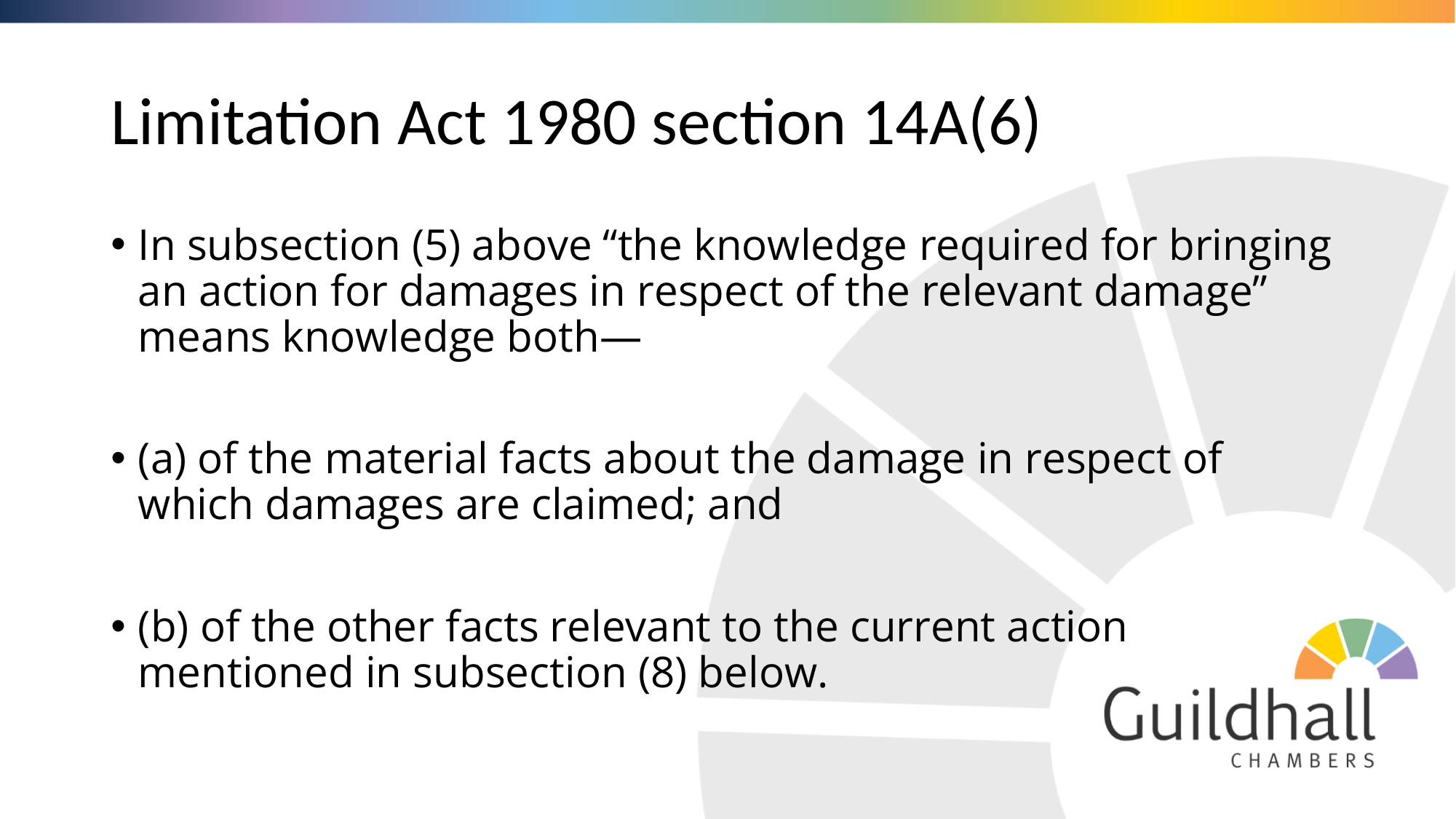

# Limitation Act 1980 section 14A(6)
In subsection (5) above “the knowledge required for bringing an action for damages in respect of the relevant damage” means knowledge both—

(a) of the material facts about the damage in respect of which damages are claimed; and

(b) of the other facts relevant to the current action mentioned in subsection (8) below.